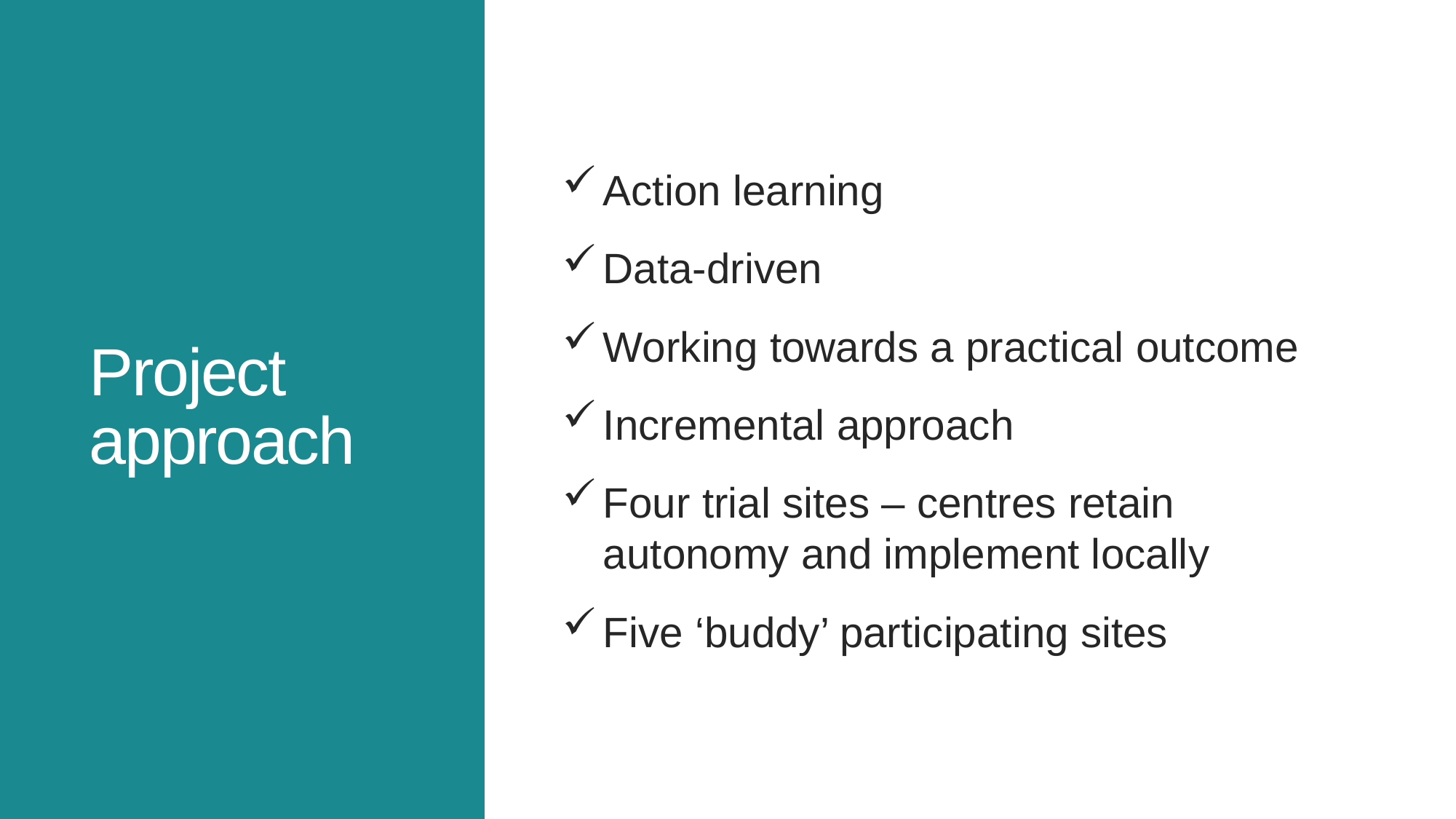

# Project approach
Action learning
Data-driven
Working towards a practical outcome
Incremental approach
Four trial sites – centres retain autonomy and implement locally
Five ‘buddy’ participating sites